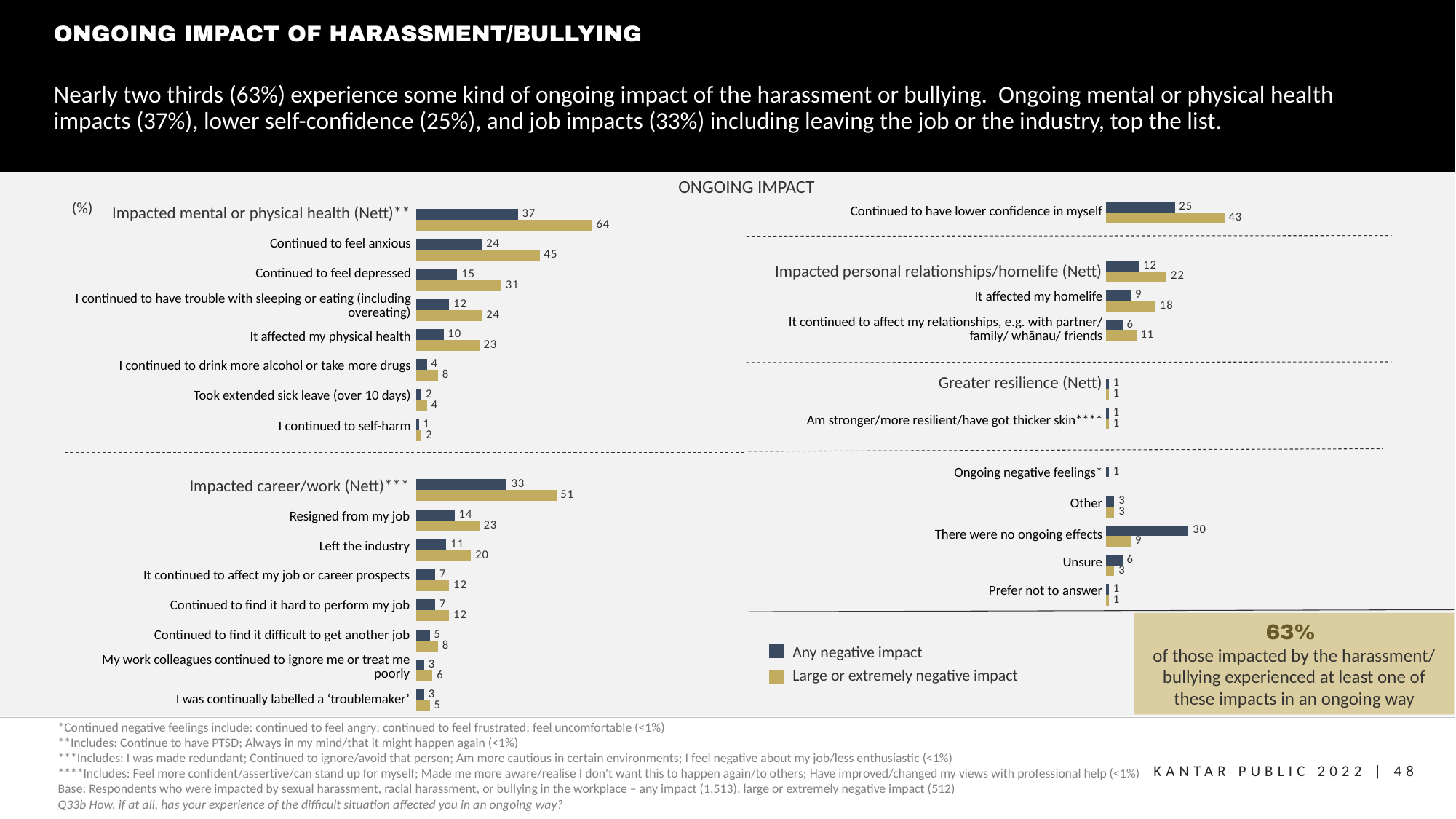

# ONGOING IMPACT OF HARASSMENT/BULLYING
Nearly two thirds (63%) experience some kind of ongoing impact of the harassment or bullying.  Ongoing mental or physical health impacts (37%), lower self-confidence (25%), and job impacts (33%) including leaving the job or the industry, top the list.
ONGOING IMPACT

(%)

### Chart

| Category | Any negative impact | Large or extremely negative impact |
|---|---|---|
| Combine : {Continued to feel anxious, Continued to feel depressed, Took extended sick leave (over 10 days days), It affected my physical health, I continued to drink more alcohol or take more drugs, I continued to self-harm, I continued to have trouble wit | 37.0 | 64.0 |
| Continued to feel anxious | 24.0 | 45.0 |
| Continued to feel depressed | 15.0 | 31.0 |
| I continued to have trouble with sleeping or eating (including overeating) | 12.0 | 24.0 |
| It affected my physical health | 10.0 | 23.0 |
| I continued to drink more alcohol or take more drugs | 4.0 | 8.0 |
| Took extended sick leave (over 10 days days) | 2.0 | 4.0 |
| I continued to self-harm | 1.0 | 2.0 |
|  | None | None |
| Combine : {Resigned from my job, Left the industry, Continued to find it difficult to get another job, It continued to affect my job or career prospects, My work colleagues continued to ignore me or treat me poorly, Continued to find it hard to perform my  | 33.0 | 51.0 |
| Resigned from my job | 14.0 | 23.0 |
| Left the industry | 11.0 | 20.0 |
| It continued to affect my job or career prospects | 7.0 | 12.0 |
| Continued to find it hard to perform my job | 7.0 | 12.0 |
| Continued to find it difficult to get another job | 5.0 | 8.0 |
| My work colleagues continued to ignore me or treat me poorly | 3.0 | 6.0 |
| I was continually labelled a ‘troublemaker’ | 3.0 | 5.0 |

### Chart

| Category | Any negative impact | Large or extremely negative impact |
|---|---|---|
| Continued to have lower confidence in myself | 25.0 | 43.0 |
|  | None | None |
| Impacted personal relationships/homelife (Nett) | 12.0 | 22.0 |
| It affected my homelife | 9.0 | 18.0 |
| It continued to affect my relationships, e.g. with partner/ family/ whanau/ friends | 6.0 | 11.0 |
|  | None | None |
| Greater resilience (Nett) | 1.0 | 1.0 |
| Am stronger/more resilient/have got thicker skin | 1.0 | 1.0 |
|  | None | None |
| Negative feelings* | 1.0 | None |
| Other | 3.0 | 3.0 |
| There were no ongoing effects | 30.0 | 9.0 |
| Unsure | 6.0 | 3.0 |
| Prefer not to answer | 1.0 | 1.0 |
| Continued to have lower confidence in myself |
| --- |
|  |
| Impacted personal relationships/homelife (Nett) |
| It affected my homelife |
| It continued to affect my relationships, e.g. with partner/ family/ whānau/ friends |
|  |
| Greater resilience (Nett) |
| Am stronger/more resilient/have got thicker skin\*\*\*\* |
|  |
| Ongoing negative feelings\* |
| Other |
| There were no ongoing effects |
| Unsure |
| Prefer not to answer |
| Impacted mental or physical health (Nett)\*\* |
| --- |
| Continued to feel anxious |
| Continued to feel depressed |
| I continued to have trouble with sleeping or eating (including overeating) |
| It affected my physical health |
| I continued to drink more alcohol or take more drugs |
| Took extended sick leave (over 10 days) |
| I continued to self-harm |
| Impacted career/work (Nett)\*\*\* |
| --- |
| Resigned from my job |
| Left the industry |
| It continued to affect my job or career prospects |
| Continued to find it hard to perform my job |
| Continued to find it difficult to get another job |
| My work colleagues continued to ignore me or treat me poorly |
| I was continually labelled a ‘troublemaker’ |
63%
of those impacted by the harassment/ bullying experienced at least one of these impacts in an ongoing way
Any negative impact

Large or extremely negative impact

*Continued negative feelings include: continued to feel angry; continued to feel frustrated; feel uncomfortable (<1%)
**Includes: Continue to have PTSD; Always in my mind/that it might happen again (<1%)
***Includes: I was made redundant; Continued to ignore/avoid that person; Am more cautious in certain environments; I feel negative about my job/less enthusiastic (<1%)
****Includes: Feel more confident/assertive/can stand up for myself; Made me more aware/realise I don't want this to happen again/to others; Have improved/changed my views with professional help (<1%)
Base: Respondents who were impacted by sexual harassment, racial harassment, or bullying in the workplace – any impact (1,513), large or extremely negative impact (512)
Q33b How, if at all, has your experience of the difficult situation affected you in an ongoing way?